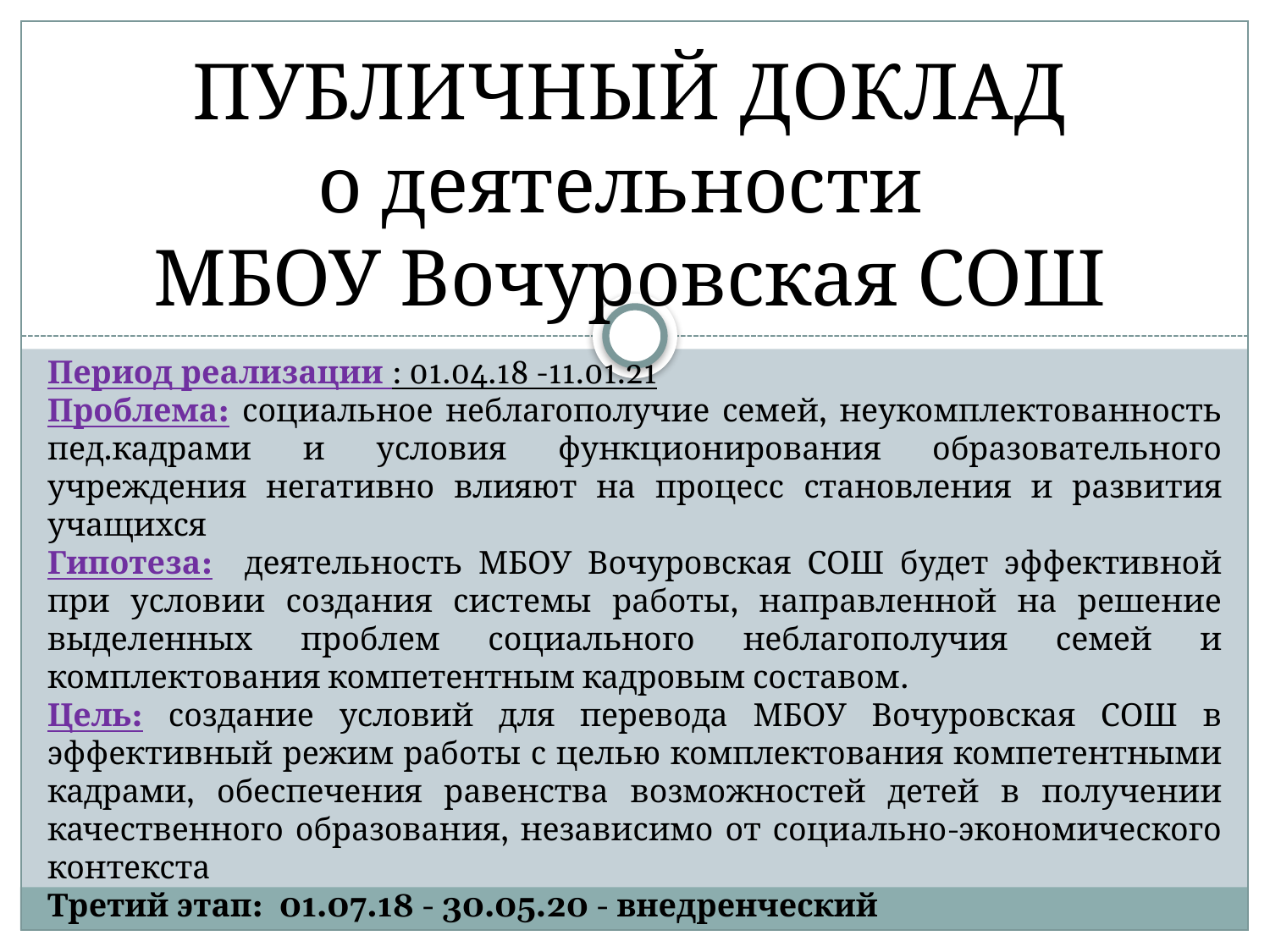

ПУБЛИЧНЫЙ ДОКЛАД
о деятельности
МБОУ Вочуровская СОШ
Период реализации : 01.04.18 -11.01.21
Проблема: социальное неблагополучие семей, неукомплектованность пед.кадрами и условия функционирования образовательного учреждения негативно влияют на процесс становления и развития учащихся
Гипотеза:  деятельность МБОУ Вочуровская СОШ будет эффективной при условии создания системы работы, направленной на решение выделенных проблем социального неблагополучия семей и комплектования компетентным кадровым составом.
Цель: создание условий для перевода МБОУ Вочуровская СОШ в эффективный режим работы с целью комплектования компетентными кадрами, обеспечения равенства возможностей детей в получении качественного образования, независимо от социально-экономического контекста
Третий этап:  01.07.18 - 30.05.20 - внедренческий